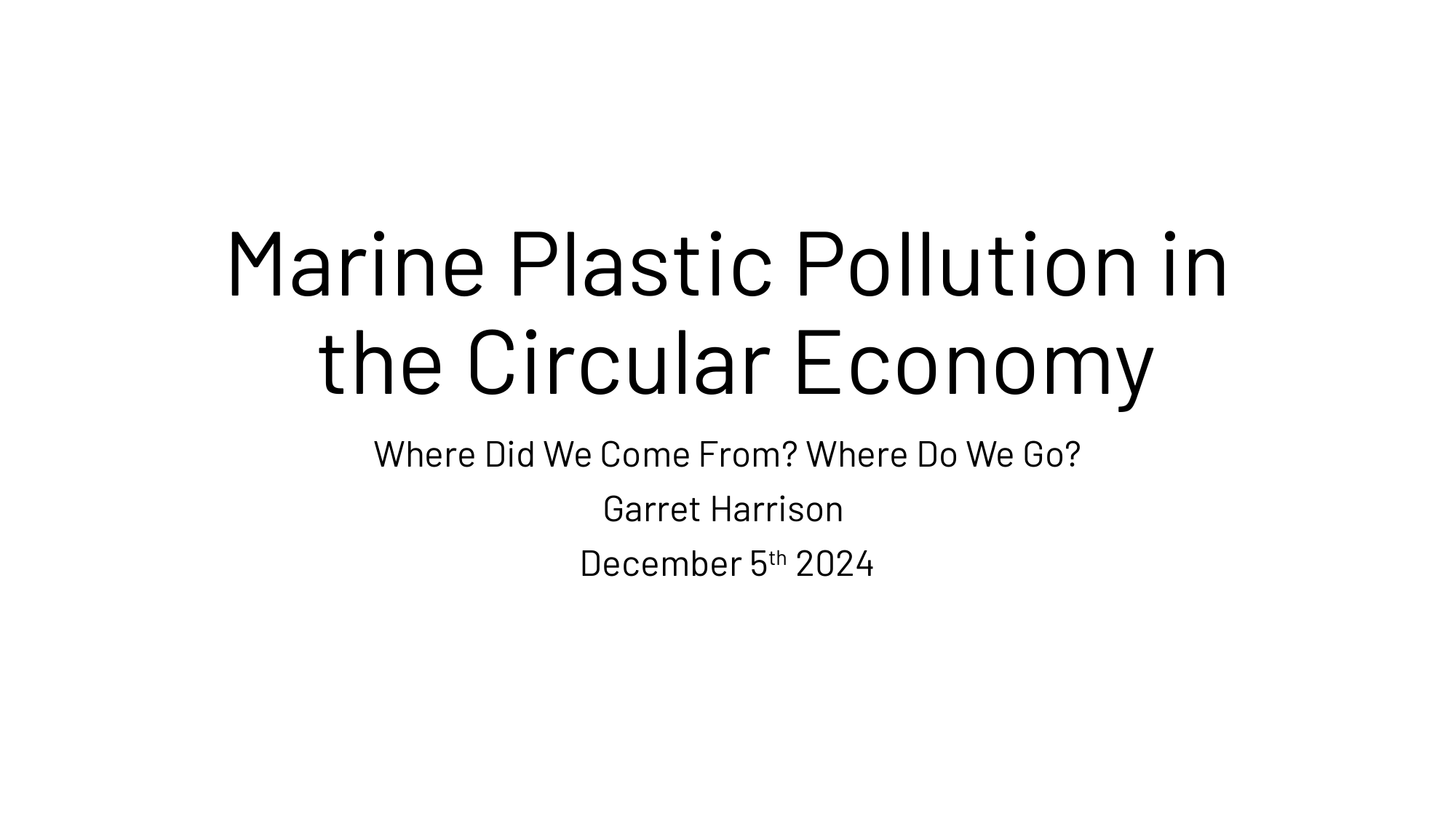

# Marine Plastic Pollution in the Circular Economy
Where Did We Come From? Where Do We Go?
Garret Harrison
December 5th  2024